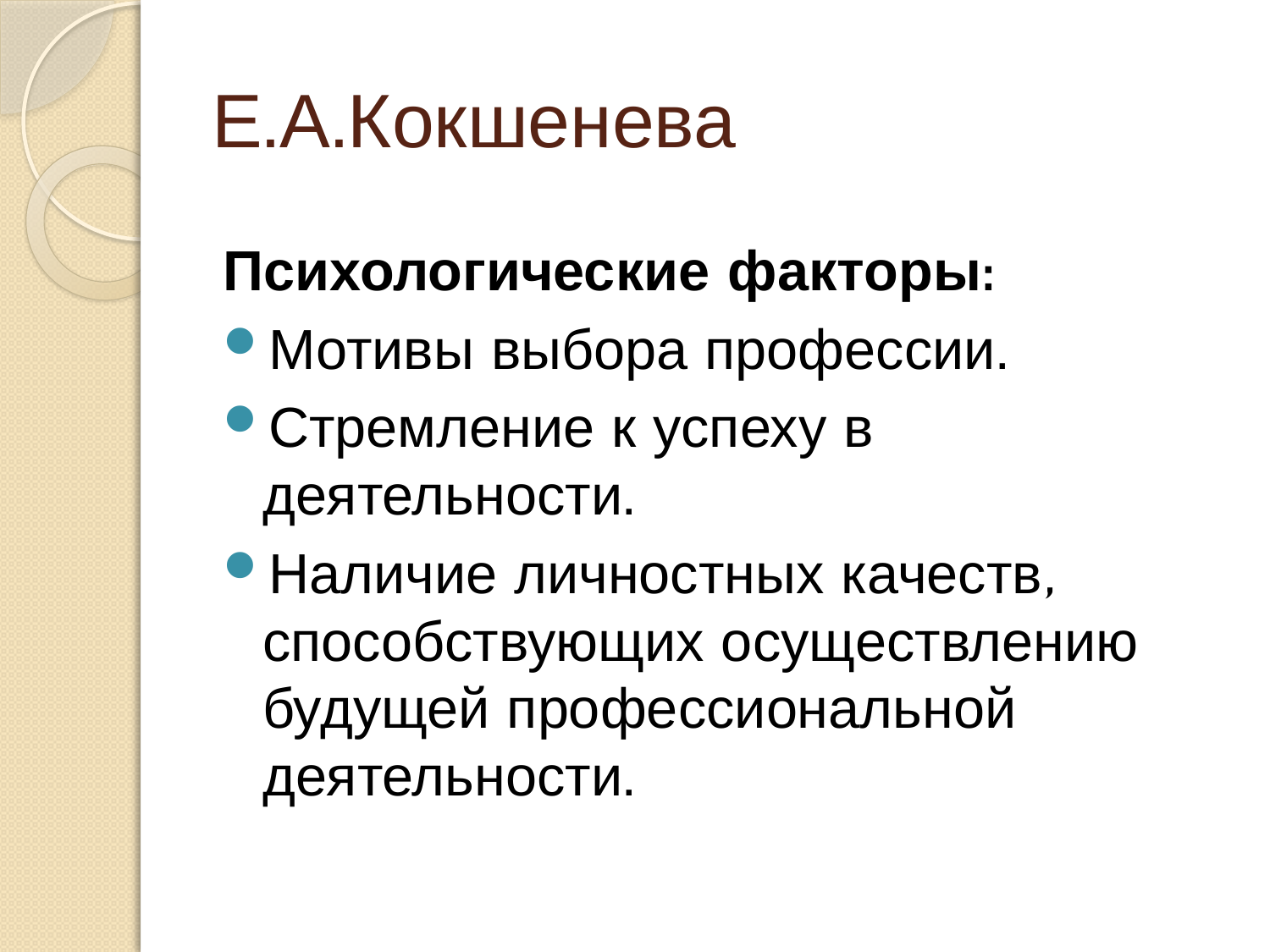

# Е.А.Кокшенева
Психологические факторы:
Мотивы выбора профессии.
Стремление к успеху в деятельности.
Наличие личностных качеств, способствующих осуществлению будущей профессиональной деятельности.